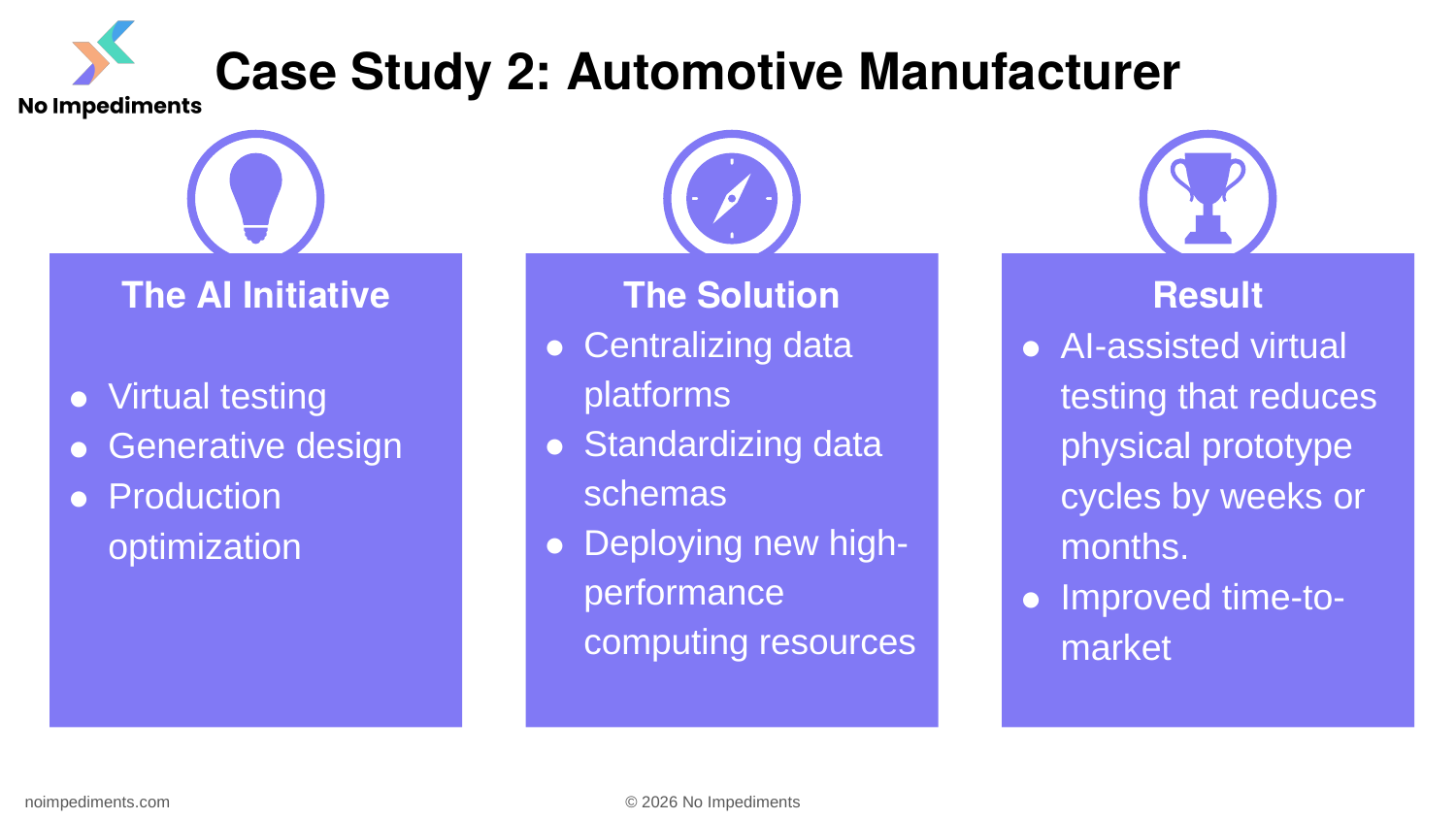

# Case Study 2: Automotive Manufacturer

The AI Initiative

Virtual testing
Generative design
Production optimization
The Solution
Centralizing data platforms
Standardizing data schemas
Deploying new high-performance computing resources
Result
AI-assisted virtual testing that reduces physical prototype cycles by weeks or months.
Improved time-to-market
11